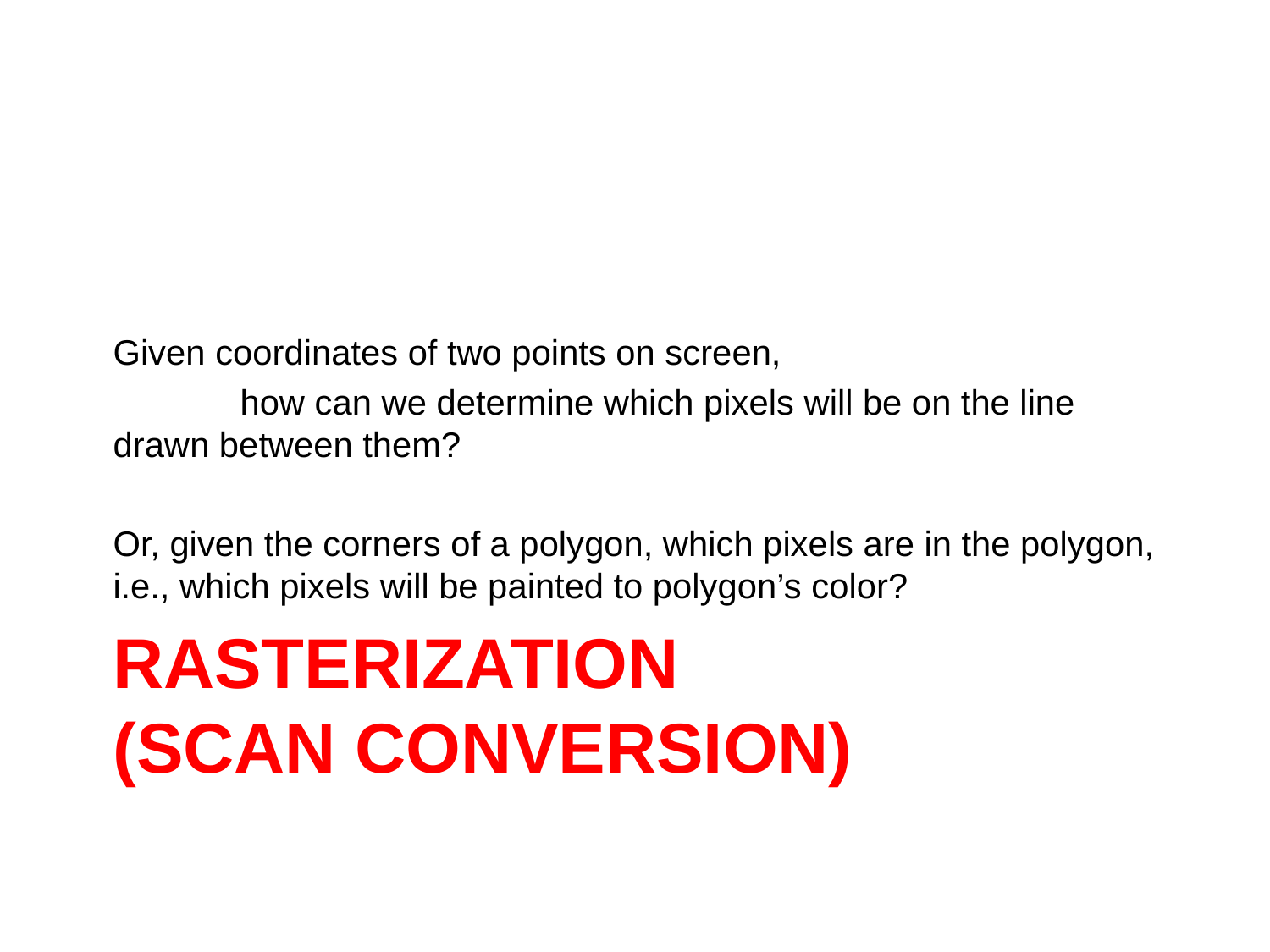

Given coordinates of two points on screen,
	how can we determine which pixels will be on the line drawn between them?

Or, given the corners of a polygon, which pixels are in the polygon, i.e., which pixels will be painted to polygon’s color?
# Rasterization (Scan conversIon)